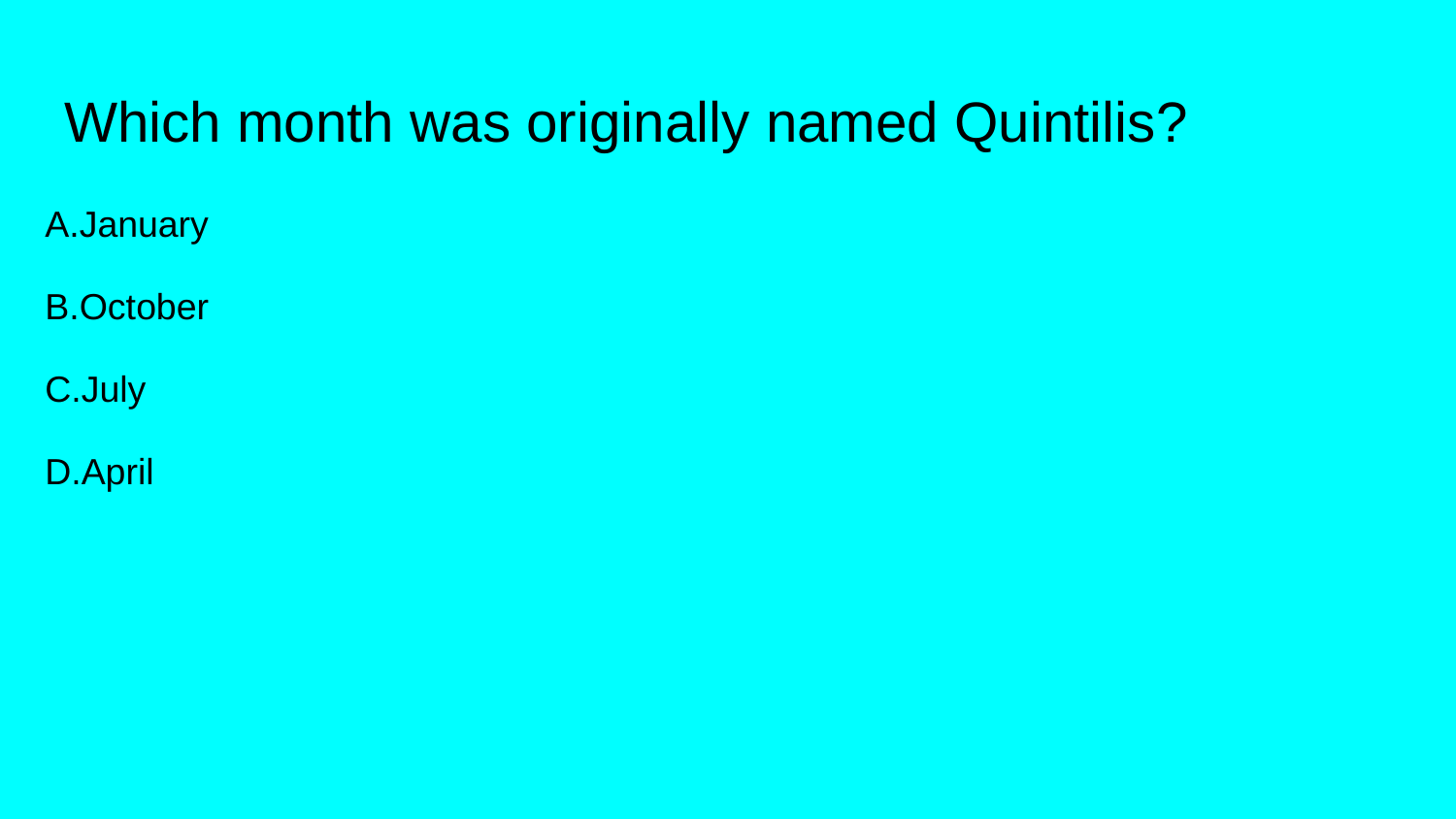

# Which month was originally named Quintilis?
A.January
B.October
C.July
D.April